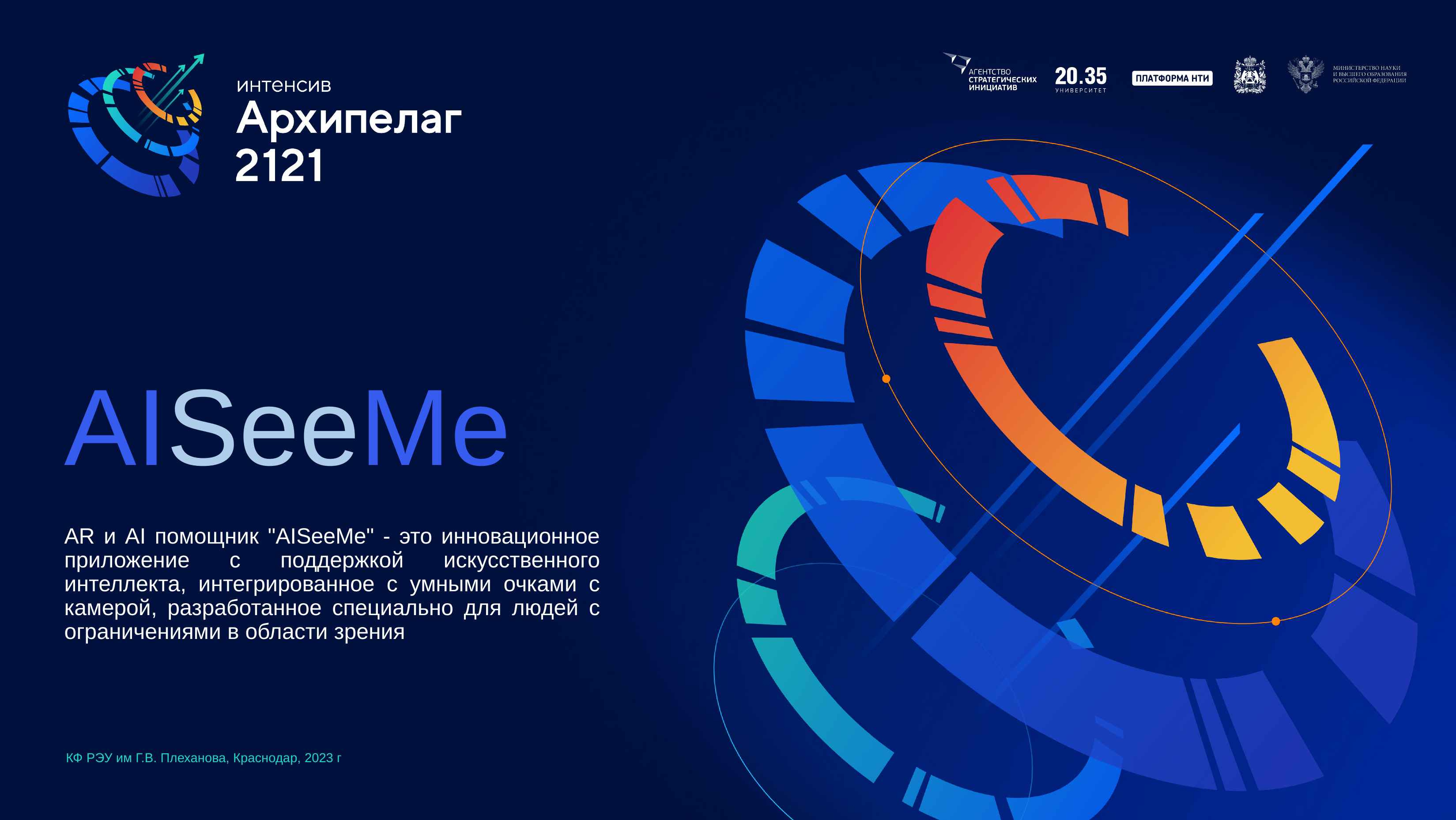

# AISeeMe
AR и AI помощник "AISeeMe" - это инновационное приложение с поддержкой искусственного интеллекта, интегрированное с умными очками с камерой, разработанное специально для людей с ограничениями в области зрения
КФ РЭУ им Г.В. Плеханова, Краснодар, 2023 г